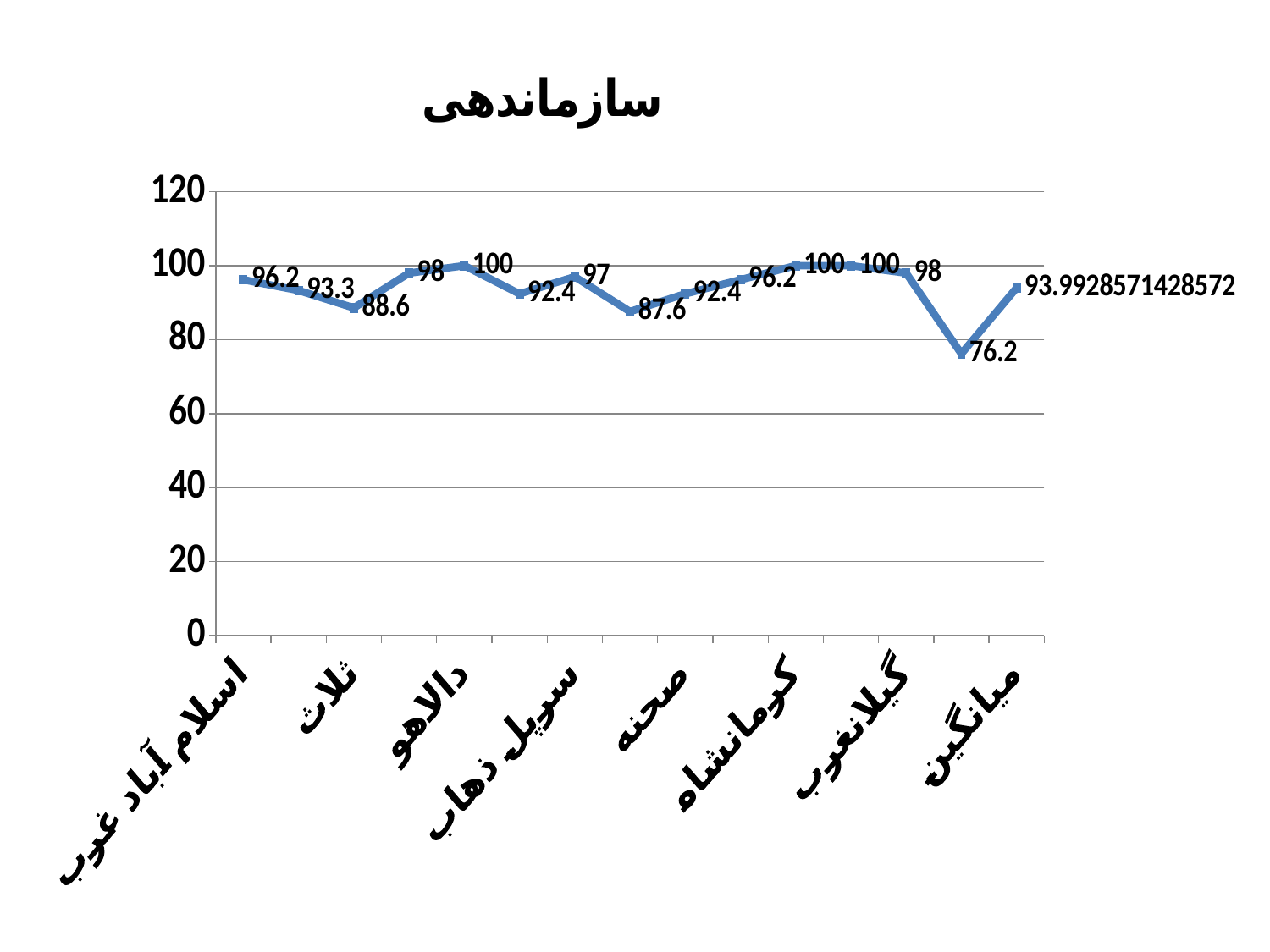

### Chart:

| Category | سازماندهی |
|---|---|
| اسلام آباد غرب | 96.2 |
| پاوه | 93.3 |
| ثلاث | 88.6 |
| جوانرود | 98.0 |
| دالاهو | 100.0 |
| روانسر | 92.4 |
| سرپل ذهاب | 97.0 |
| سنقر | 87.6 |
| صحنه | 92.4 |
| قصرشیرین | 96.2 |
| کرمانشاه | 100.0 |
| کنگاور | 100.0 |
| گیلانغرب | 98.0 |
| هرسین | 76.2 |
| میانگین | 93.99285714285715 |